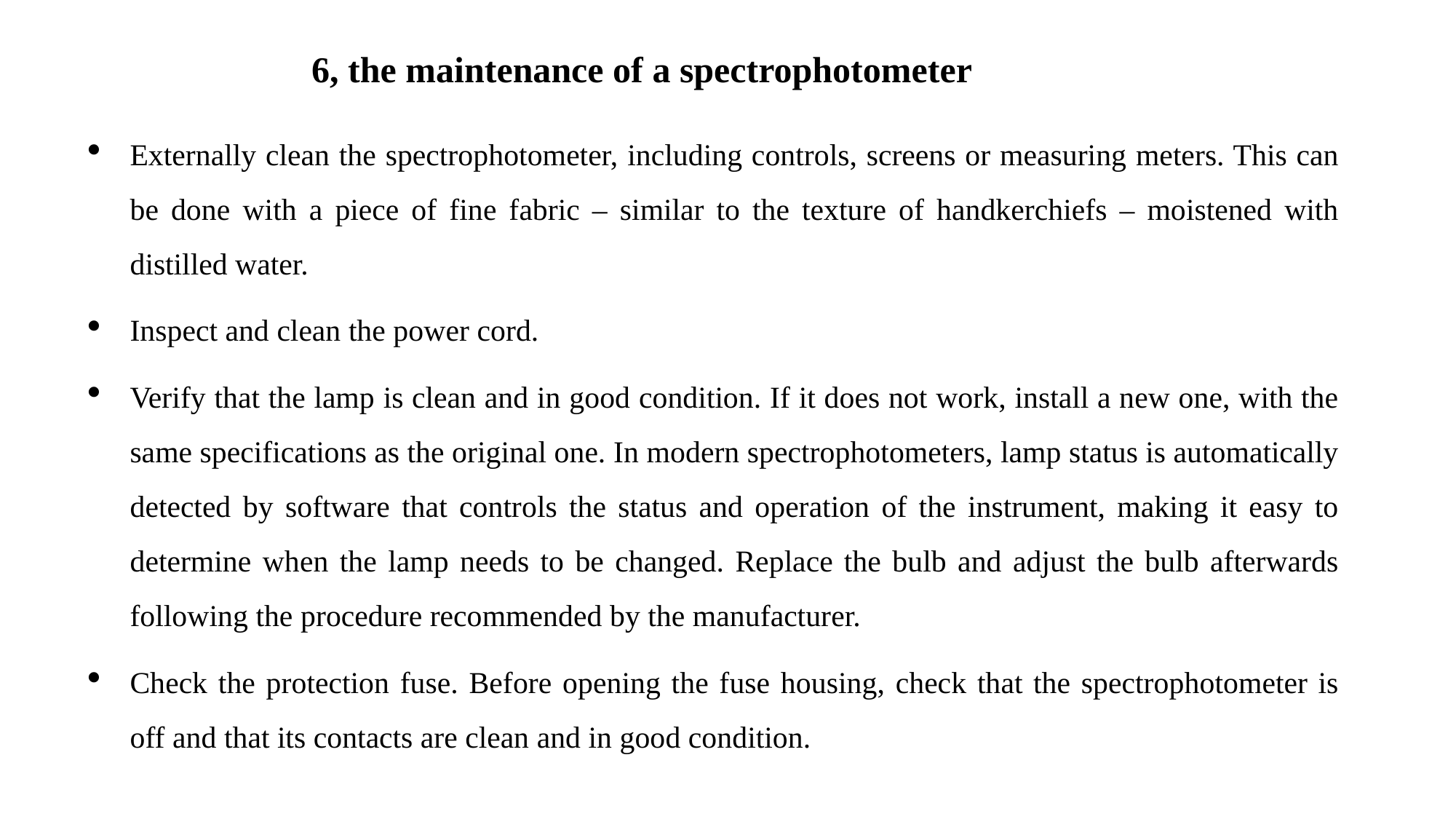

6, the maintenance of a spectrophotometer
Externally clean the spectrophotometer, including controls, screens or measuring meters. This can be done with a piece of fine fabric – similar to the texture of handkerchiefs – moistened with distilled water.
Inspect and clean the power cord.
Verify that the lamp is clean and in good condition. If it does not work, install a new one, with the same specifications as the original one. In modern spectrophotometers, lamp status is automatically detected by software that controls the status and operation of the instrument, making it easy to determine when the lamp needs to be changed. Replace the bulb and adjust the bulb afterwards following the procedure recommended by the manufacturer.
Check the protection fuse. Before opening the fuse housing, check that the spectrophotometer is off and that its contacts are clean and in good condition.